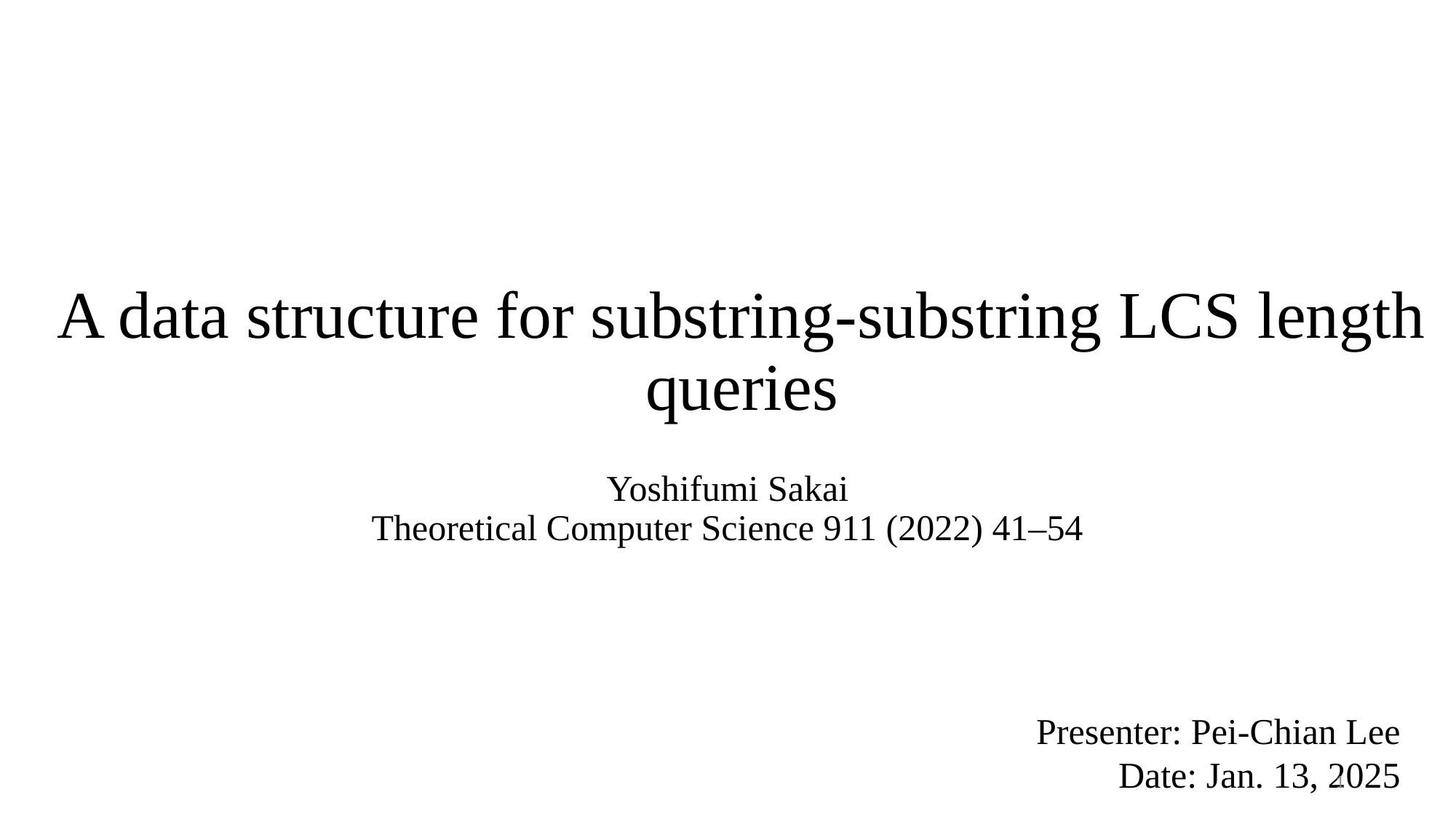

# A data structure for substring-substring LCS length queries
Yoshifumi Sakai
Theoretical Computer Science 911 (2022) 41–54
Presenter: Pei-Chian Lee
Date: Jan. 13, 2025
1